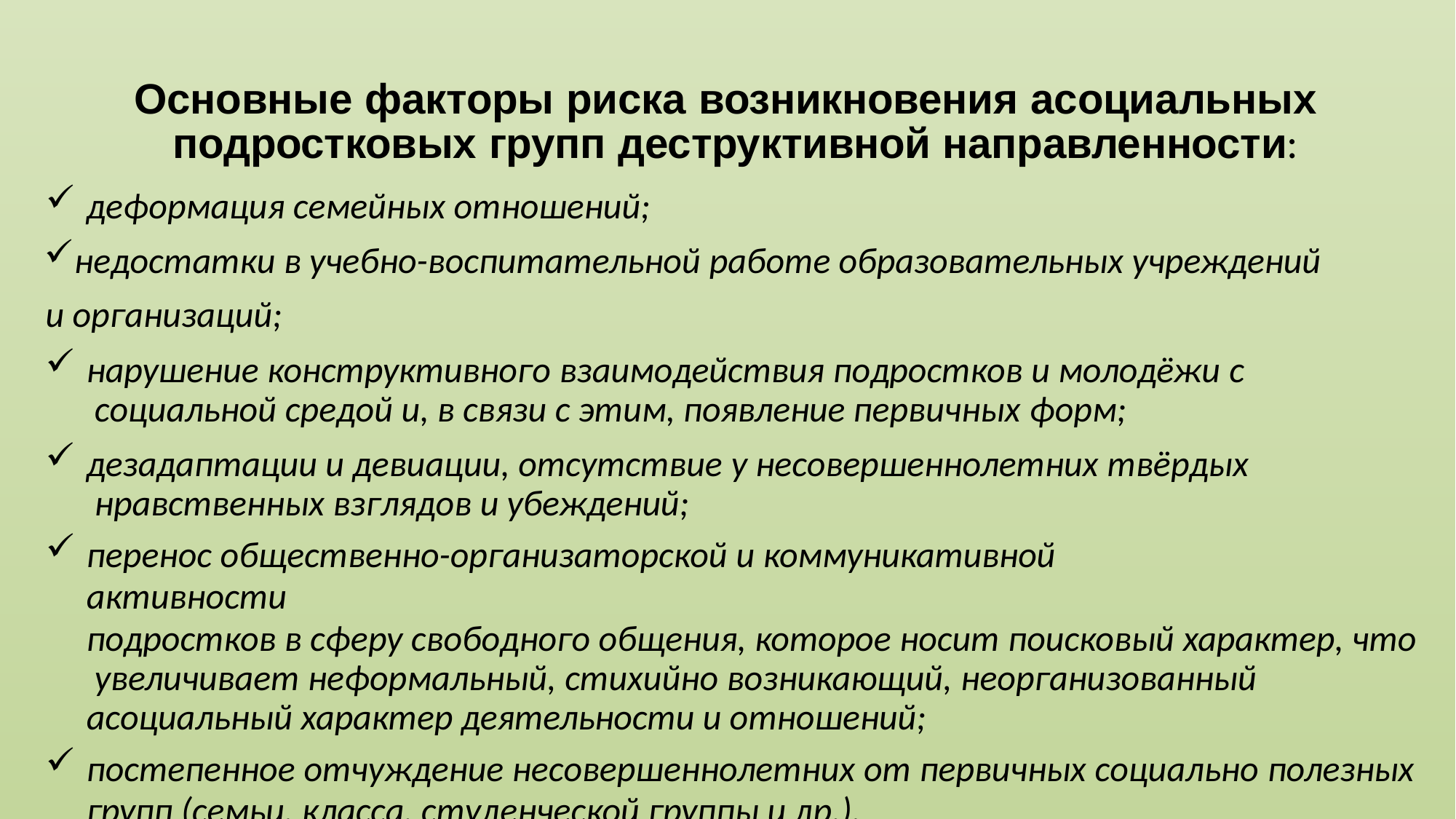

# Основные факторы риска возникновения асоциальных  подростковых групп деструктивной направленности:
деформация семейных отношений;
недостатки в учебно-воспитательной работе образовательных учреждений  и организаций;
нарушение конструктивного взаимодействия подростков и молодёжи с  социальной средой и, в связи с этим, появление первичных форм;
дезадаптации и девиации, отсутствие у несовершеннолетних твёрдых  нравственных взглядов и убеждений;
перенос общественно-организаторской и коммуникативной активности
подростков в сферу свободного общения, которое носит поисковый характер, что  увеличивает неформальный, стихийно возникающий, неорганизованный  асоциальный характер деятельности и отношений;
постепенное отчуждение несовершеннолетних от первичных социально полезных
групп (семьи, класса, студенческой группы и др.).